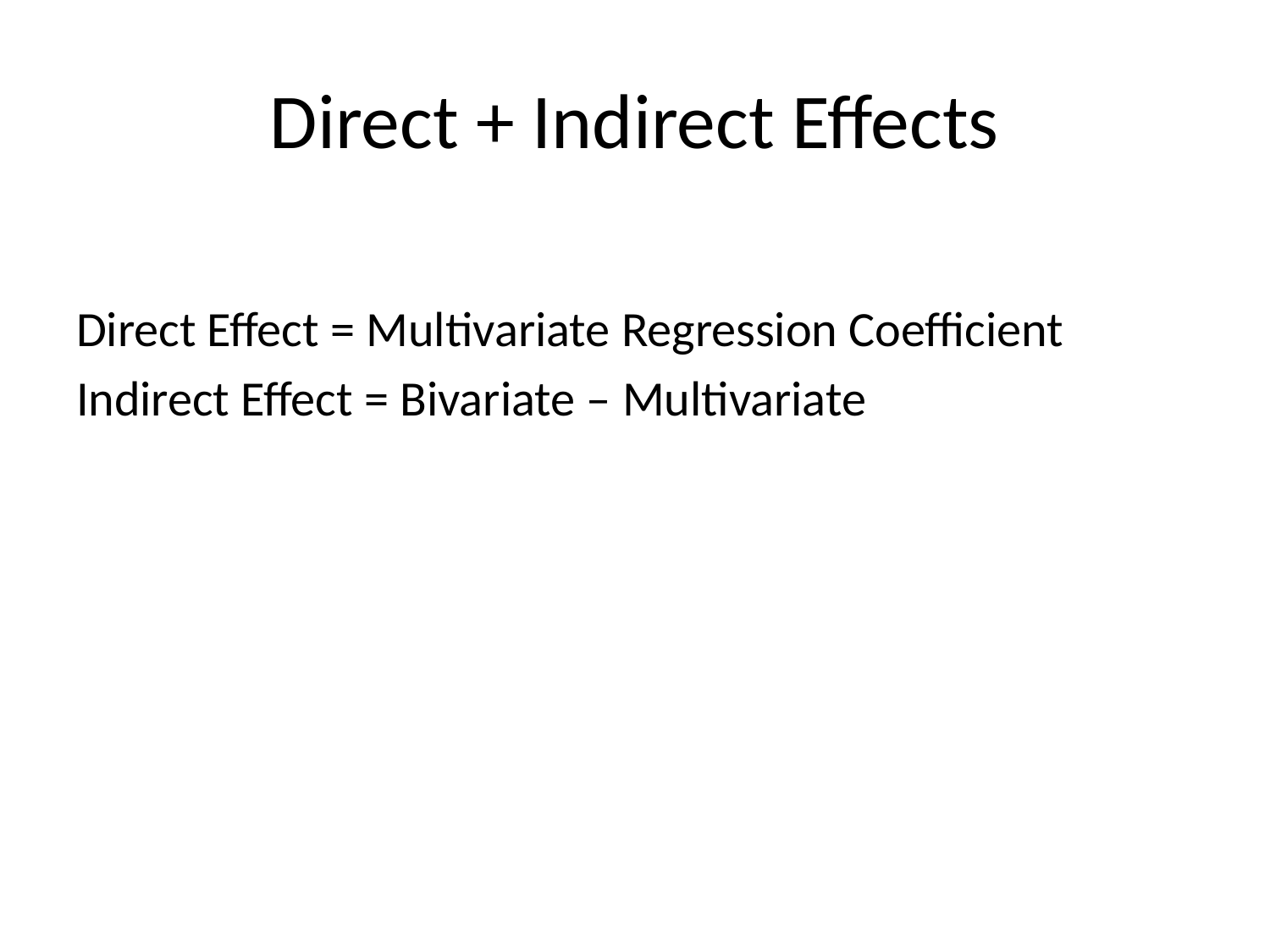

# Direct + Indirect Effects

Direct Effect = Multivariate Regression Coefficient
Indirect Effect = Bivariate – Multivariate